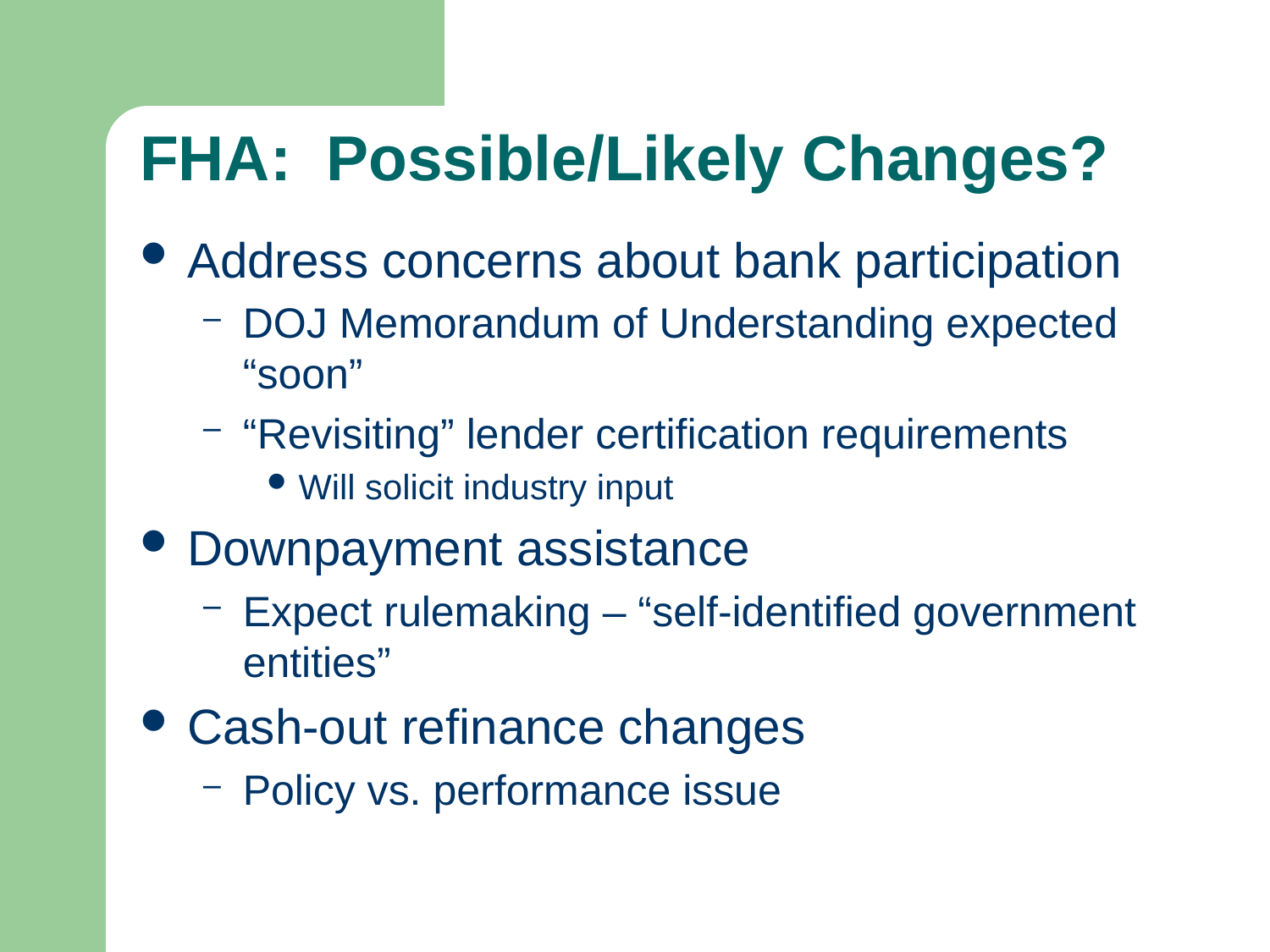

# FHA:  Possible/Likely Changes?
Address concerns about bank participation
DOJ Memorandum of Understanding expected “soon”
“Revisiting” lender certification requirements
Will solicit industry input
Downpayment assistance
Expect rulemaking – “self-identified government entities”
Cash-out refinance changes
Policy vs. performance issue